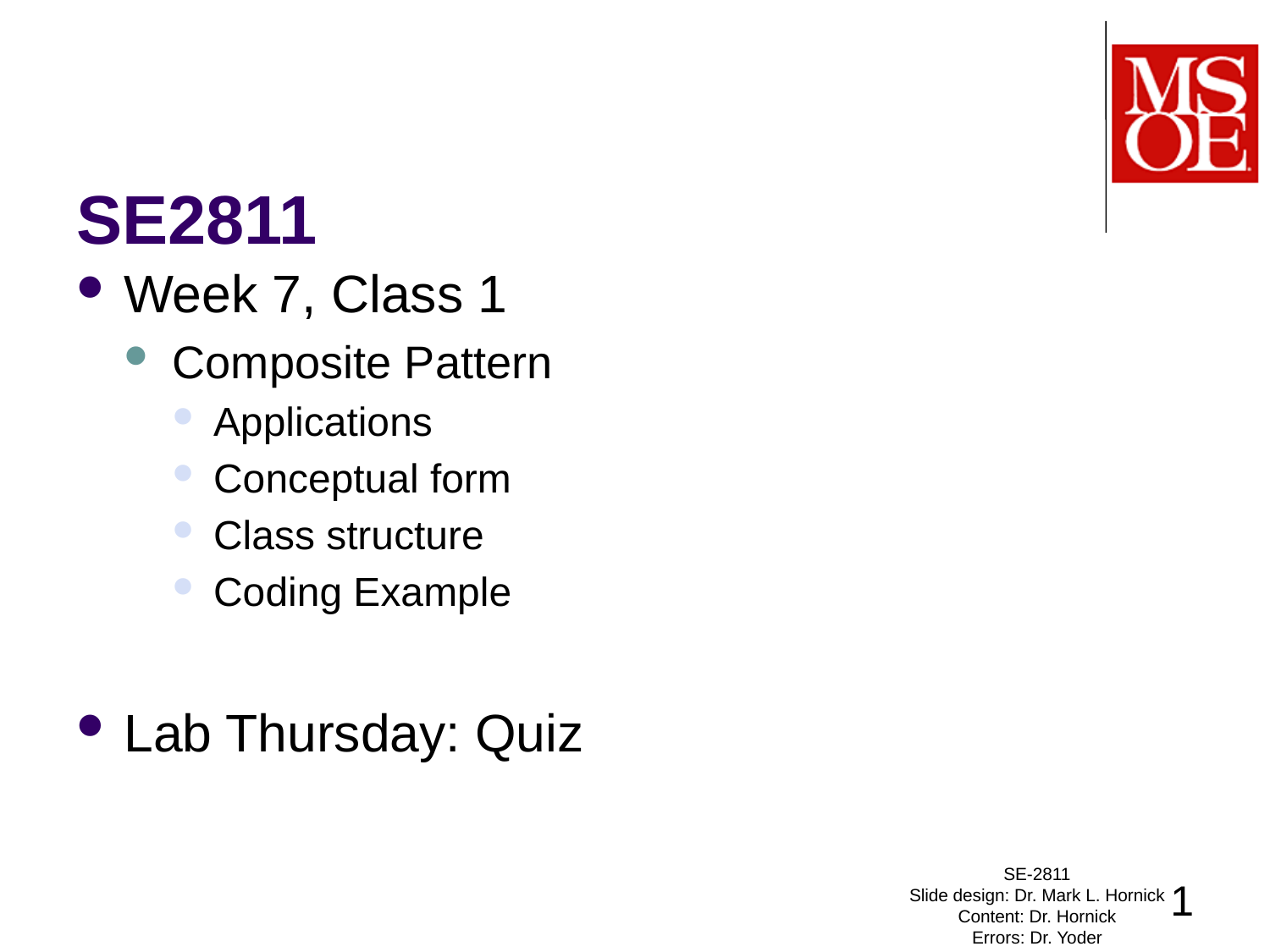

# SE2811
Week 7, Class 1
Composite Pattern
Applications
Conceptual form
Class structure
Coding Example

Lab Thursday: Quiz

SE-2811
Slide design: Dr. Mark L. Hornick
Content: Dr. Hornick
Errors: Dr. Yoder
1